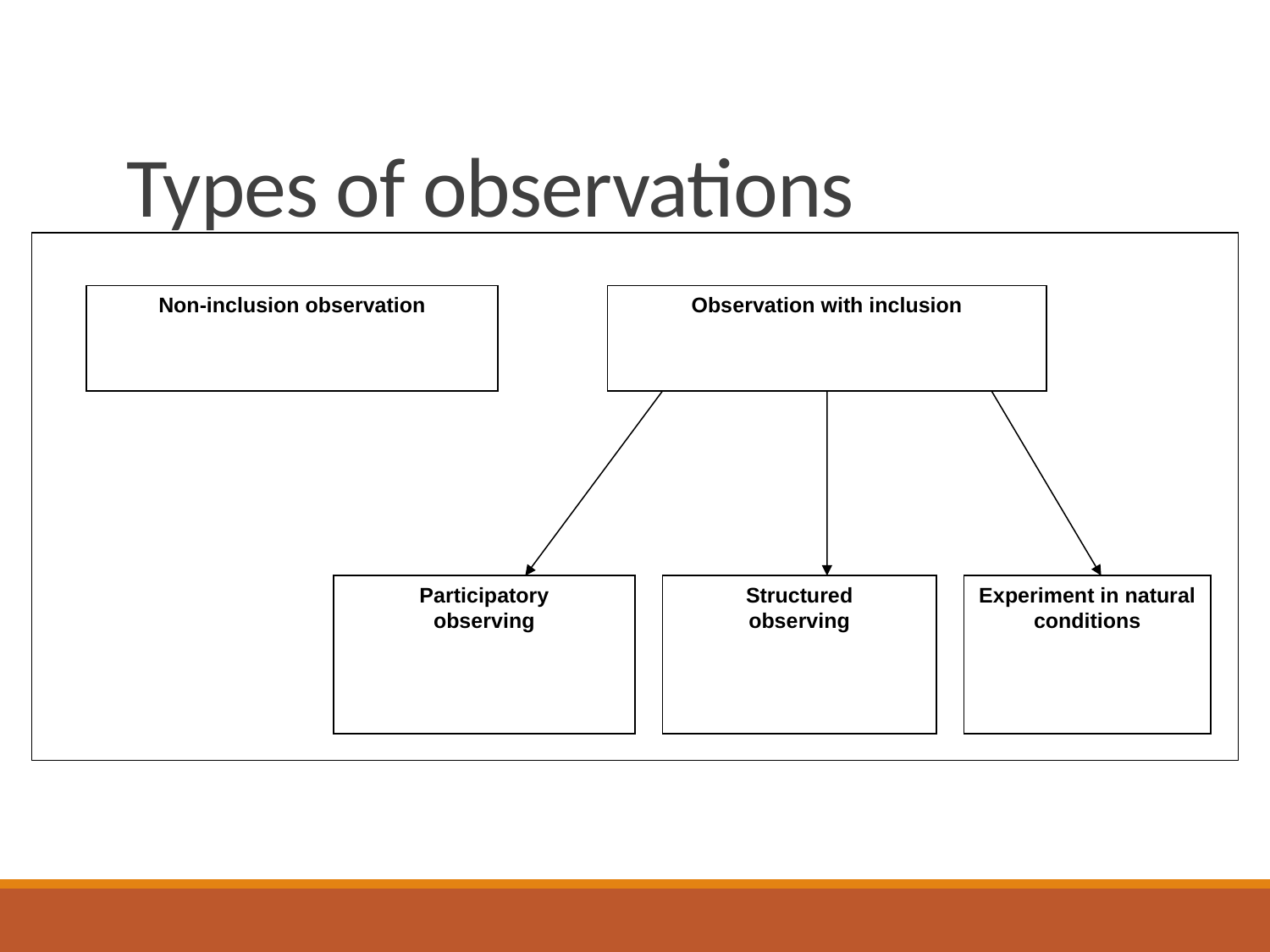

# Types of observations

Non-inclusion observation
Observation with inclusion

Participatory
observing
Structured
observing
Experiment in natural conditions